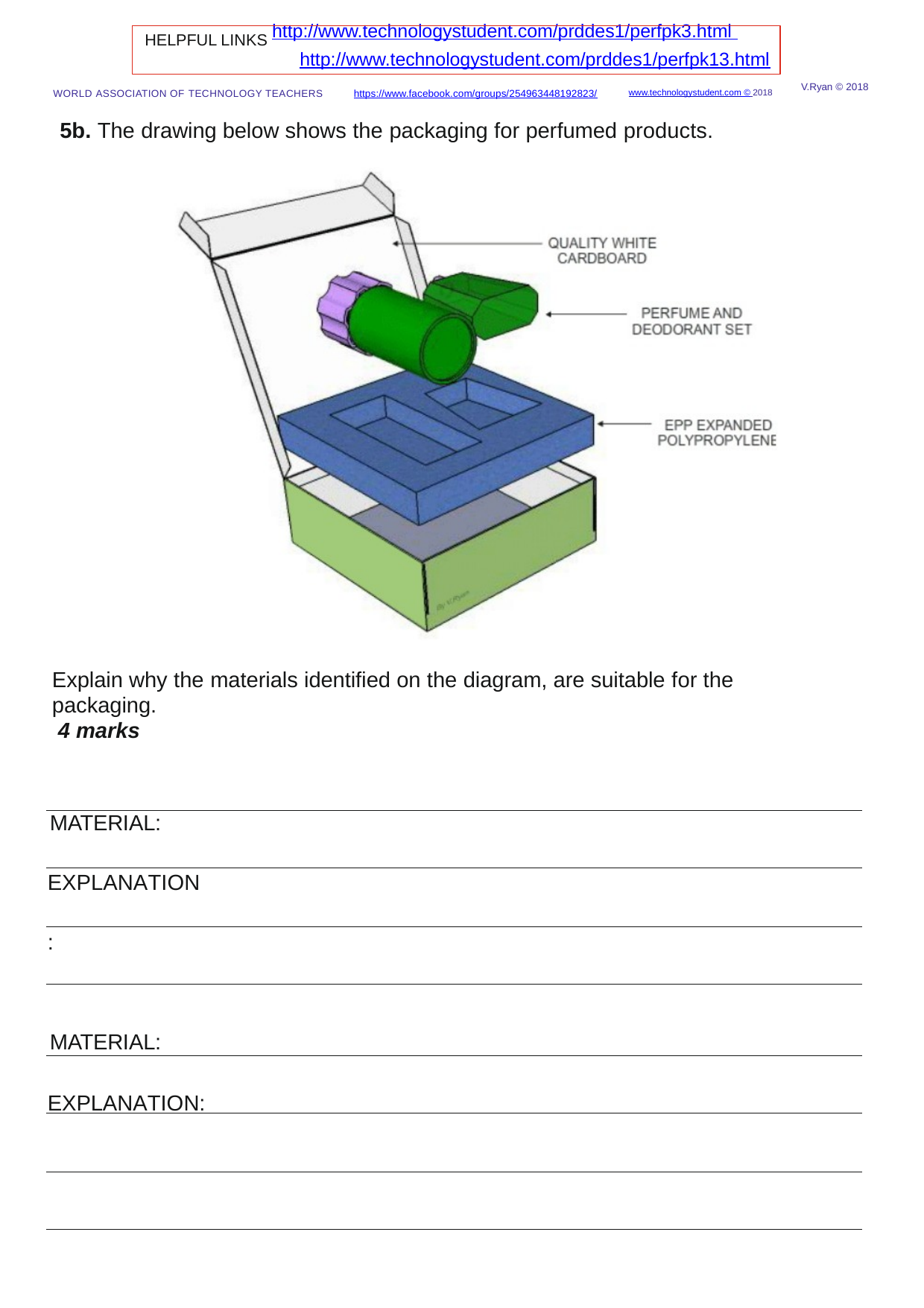

HELPFUL LINKS http://www.technologystudent.com/prddes1/perfpk3.html  http://www.technologystudent.com/prddes1/perfpk13.html

V.Ryan © 2018
WORLD ASSOCIATION OF TECHNOLOGY TEACHERS	https://www.facebook.com/groups/254963448192823/	www.technologystudent.com © 2018

5b. The drawing below shows the packaging for perfumed products.

Explain why the materials identiﬁed on the diagram, are suitable for the packaging.
4 marks

MATERIAL:  EXPLANATION:

MATERIAL:

EXPLANATION: